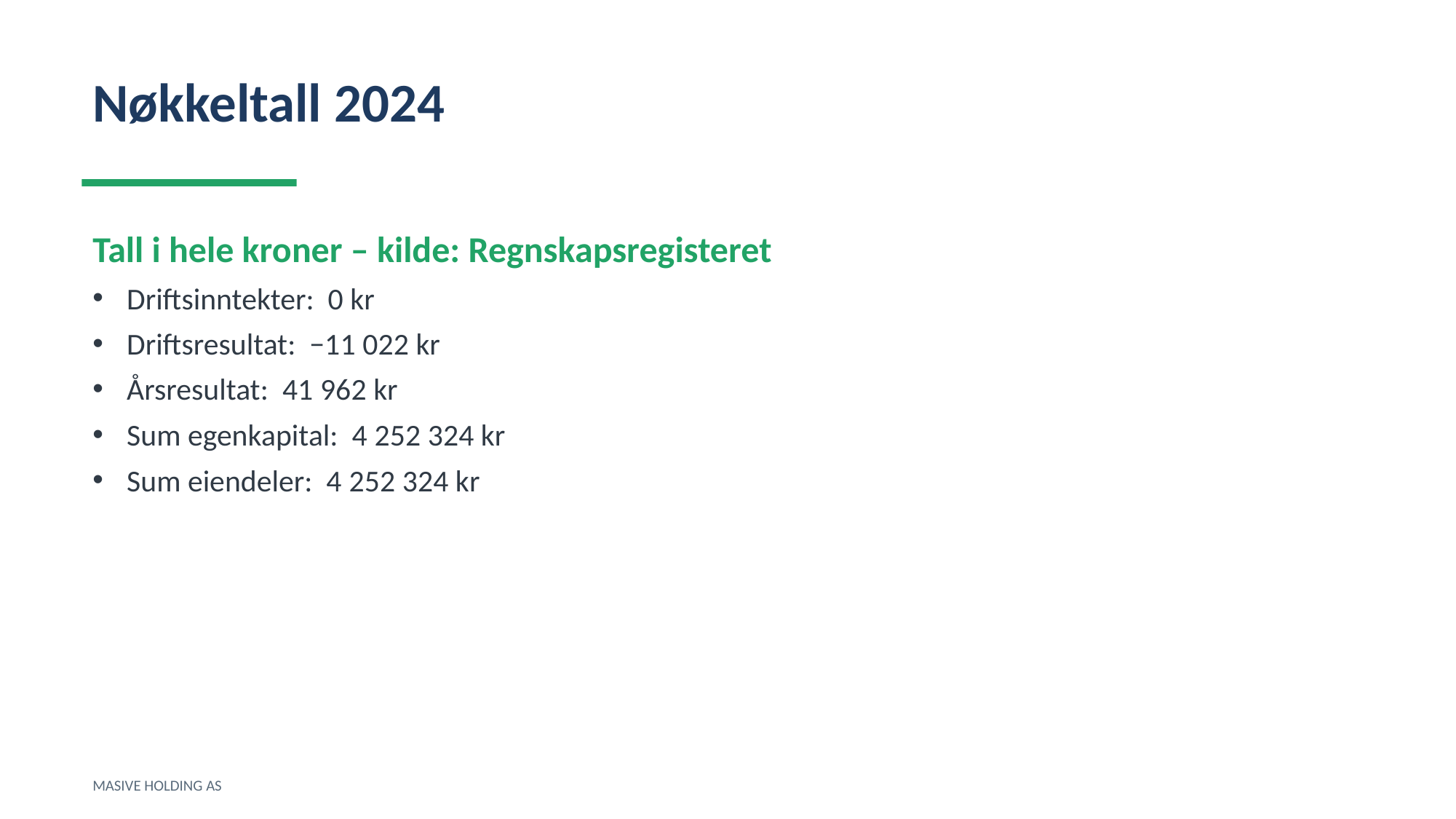

Nøkkeltall 2024

Tall i hele kroner – kilde: Regnskapsregisteret
Driftsinntekter:  0 kr
Driftsresultat:  −11 022 kr
Årsresultat:  41 962 kr
Sum egenkapital:  4 252 324 kr
Sum eiendeler:  4 252 324 kr
MASIVE HOLDING AS